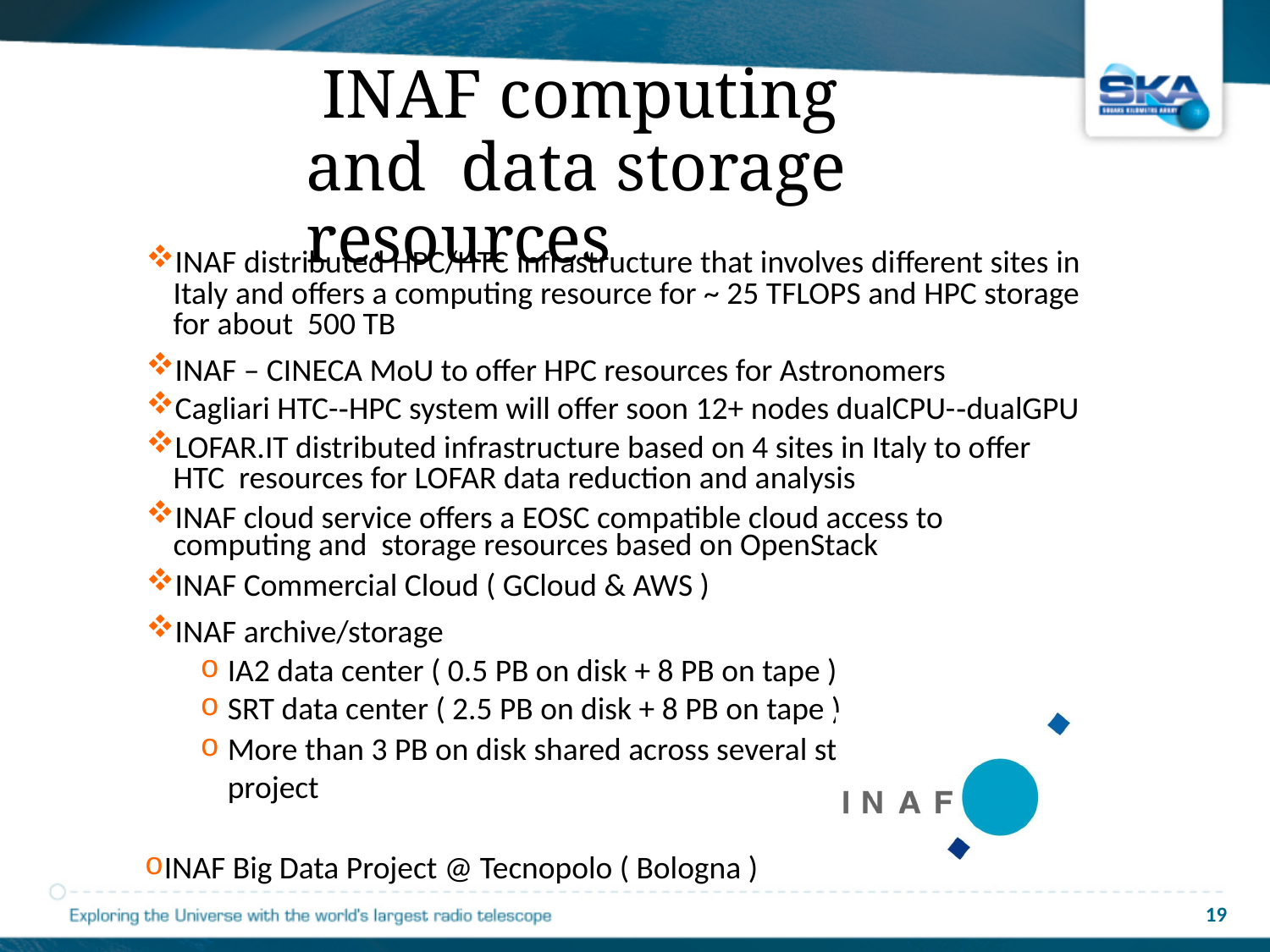

# INAF computing and  data storage	resources
INAF distributed HPC/HTC infrastructure that involves diﬀerent sites in Italy and oﬀers a computing resource for ~ 25 TFLOPS and HPC storage for about  500 TB
INAF – CINECA MoU to oﬀer HPC resources for Astronomers
Cagliari HTC-­‐HPC system will oﬀer soon 12+ nodes dualCPU-­‐dualGPU
LOFAR.IT distributed infrastructure based on 4 sites in Italy to oﬀer HTC  resources for LOFAR data reduction and analysis
INAF cloud service oﬀers a EOSC compatible cloud access to computing and  storage resources based on OpenStack
INAF Commercial Cloud ( GCloud & AWS )
INAF archive/storage
IA2 data center ( 0.5 PB on disk + 8 PB on tape )
SRT data center ( 2.5 PB on disk + 8 PB on tape )
More than 3 PB on disk shared across several structures and project

INAF Big Data Project @ Tecnopolo ( Bologna )